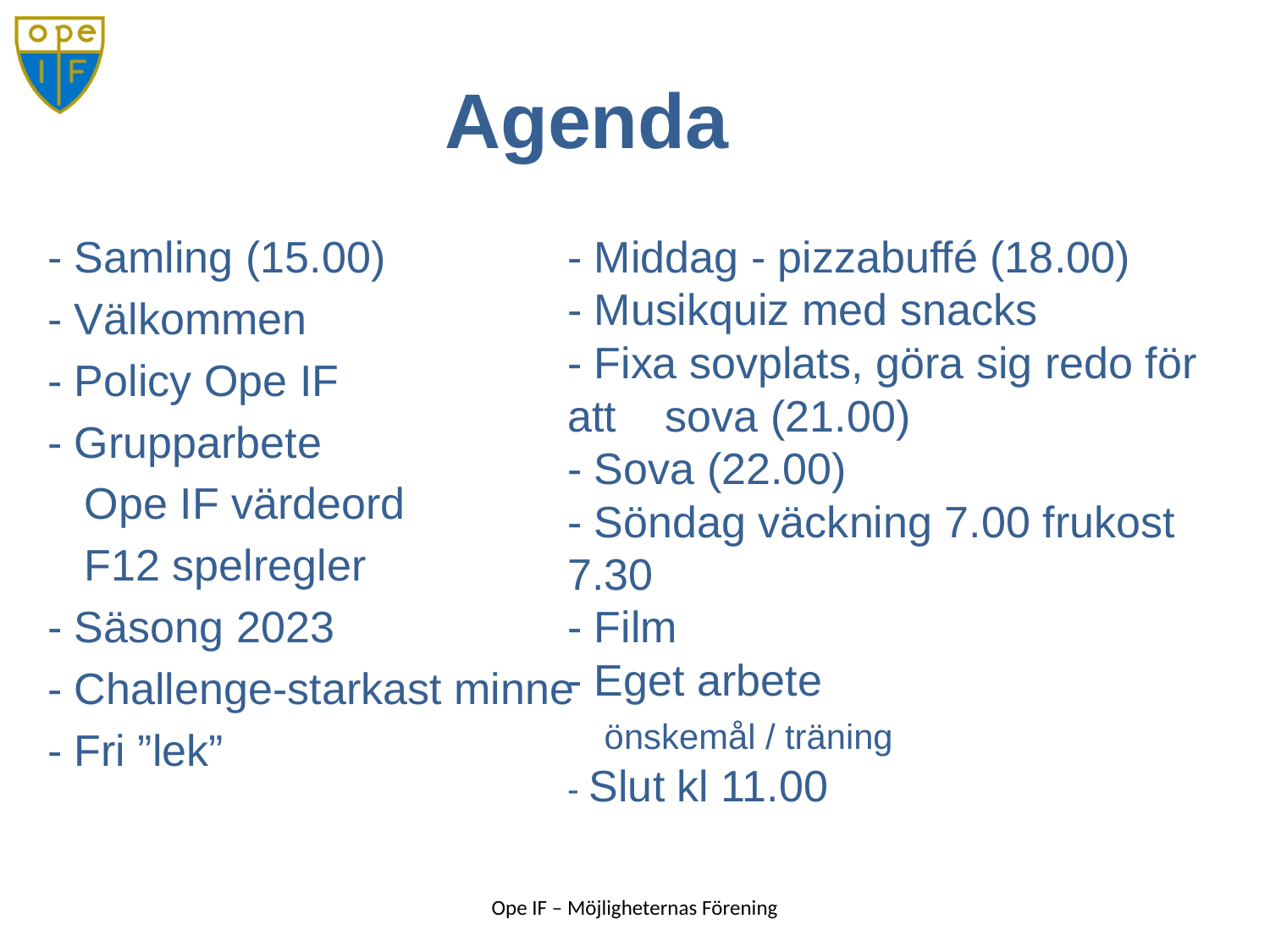

# Agenda
- Samling (15.00)
- Välkommen
- Policy Ope IF
- Grupparbete
   Ope IF värdeord
   F12 spelregler
- Säsong 2023
- Challenge-starkast minne
- Fri ”lek”

- Middag - pizzabuffé (18.00)
- Musikquiz med snacks
- Fixa sovplats, göra sig redo för att    sova (21.00)
- Sova (22.00)
- Söndag väckning 7.00 frukost 7.30
- Film
- Eget arbete
   önskemål / träning
- Slut kl 11.00